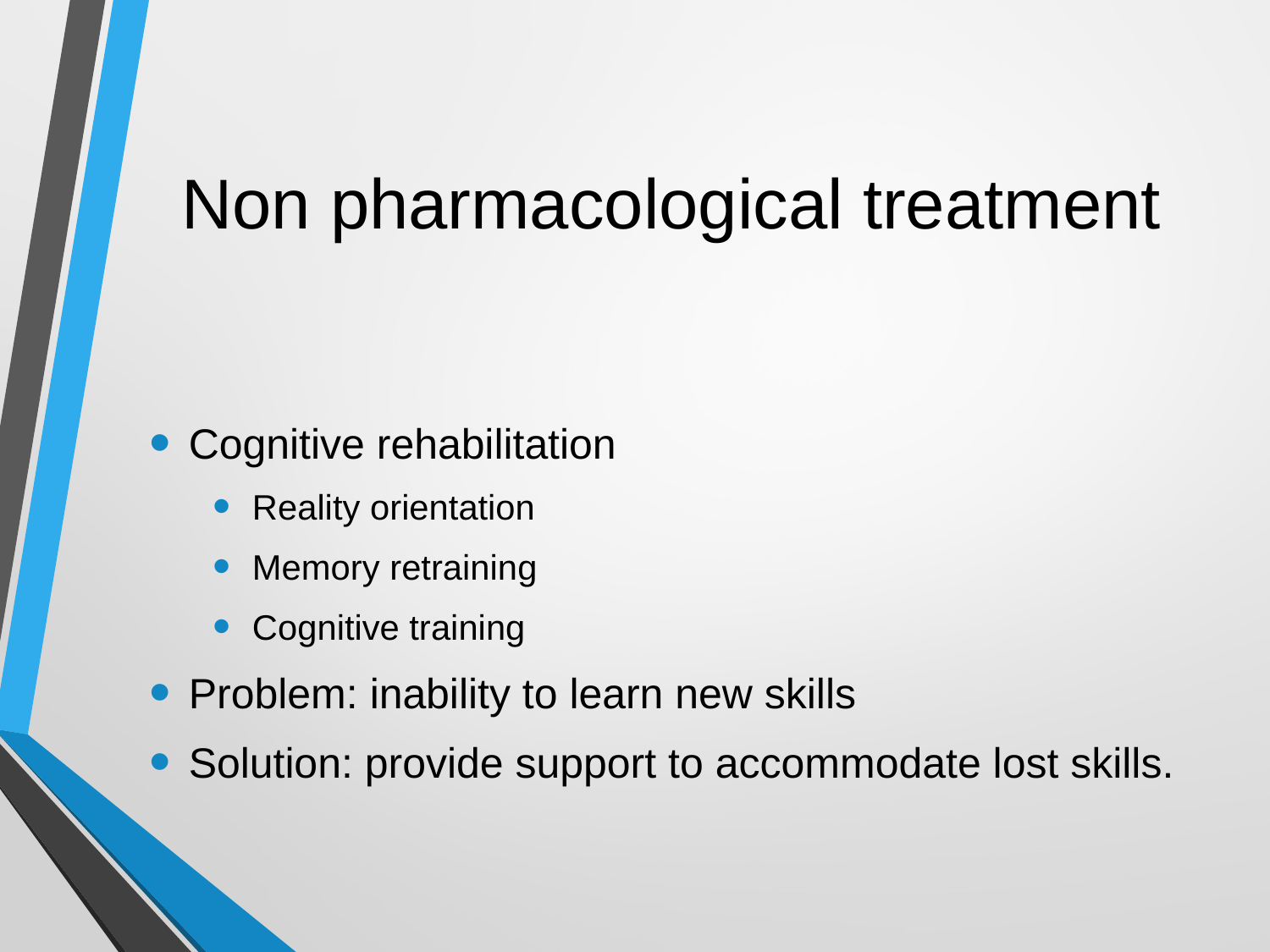

# Non pharmacological treatment
Cognitive rehabilitation
Reality orientation
Memory retraining
Cognitive training
Problem: inability to learn new skills
Solution: provide support to accommodate lost skills.